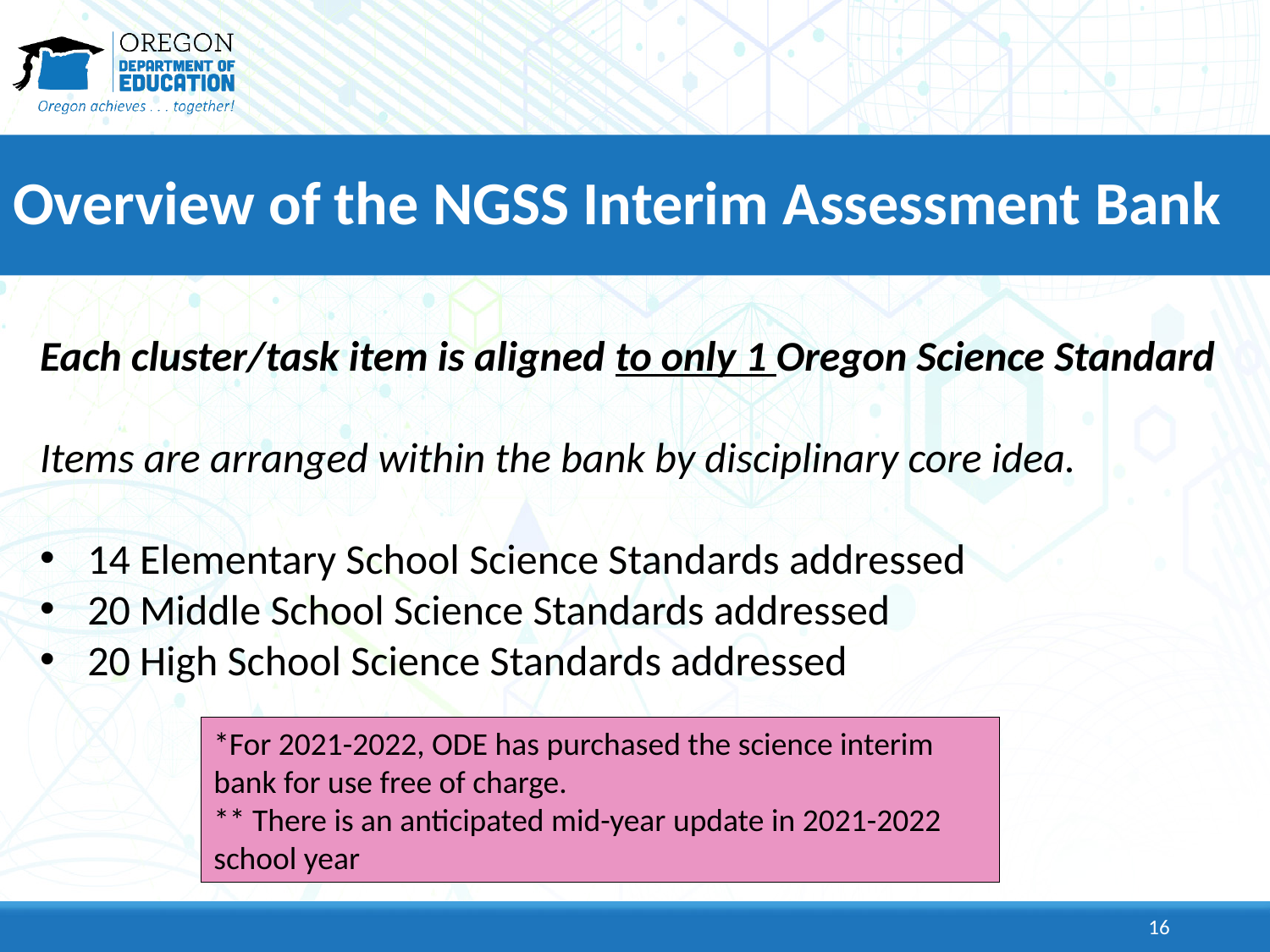

# Overview of the NGSS Interim Assessment Bank
Each cluster/task item is aligned to only 1 Oregon Science Standard

Items are arranged within the bank by disciplinary core idea.

14 Elementary School Science Standards addressed
20 Middle School Science Standards addressed
20 High School Science Standards addressed
*For 2021-2022, ODE has purchased the science interim bank for use free of charge.
** There is an anticipated mid-year update in 2021-2022 school year
16